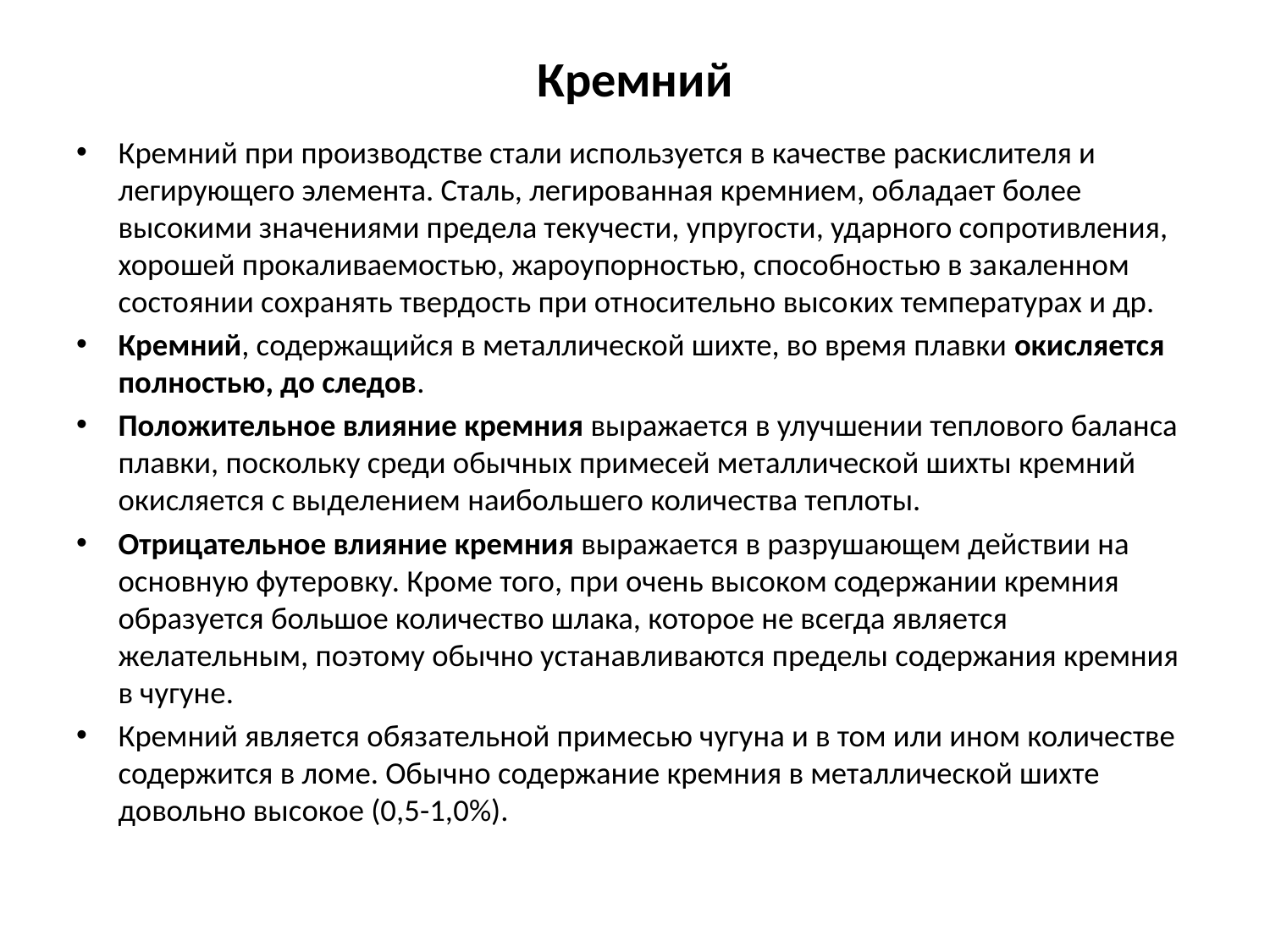

# Кремний
Кремний при производстве стали используется в качестве раскислителя и легирующего элемента. Сталь, легированная кремнием, об­ладает более высокими значениями предела текучести, упругости, ударного сопротивления, хорошей прокаливаемостью, жароупорностью, способностью в за­каленном состоянии сохранять твердость при относительно высо­ких температурах и др.
Кремний, содержащийся в металлической шихте, во время плавки окисляется полностью, до следов.
Положительное влияние кремния выражается в улучшении теплового баланса плавки, поскольку среди обычных примесей металлической шихты кремний окисляется с выделени­ем наибольшего количества теплоты.
Отрицательное влияние кремния выражается в разрушающем действии на основную футеровку. Кроме того, при очень высоком содержании кремния образуется большое количество шлака, которое не всегда является желательным, поэтому обычно устанав­ливаются пределы содержания кремния в чугуне.
Кремний является обязательной примесью чугуна и в том или ином количестве содержится в ломе. Обычно содержание кремния в металлической шихте довольно высокое (0,5-1,0%).